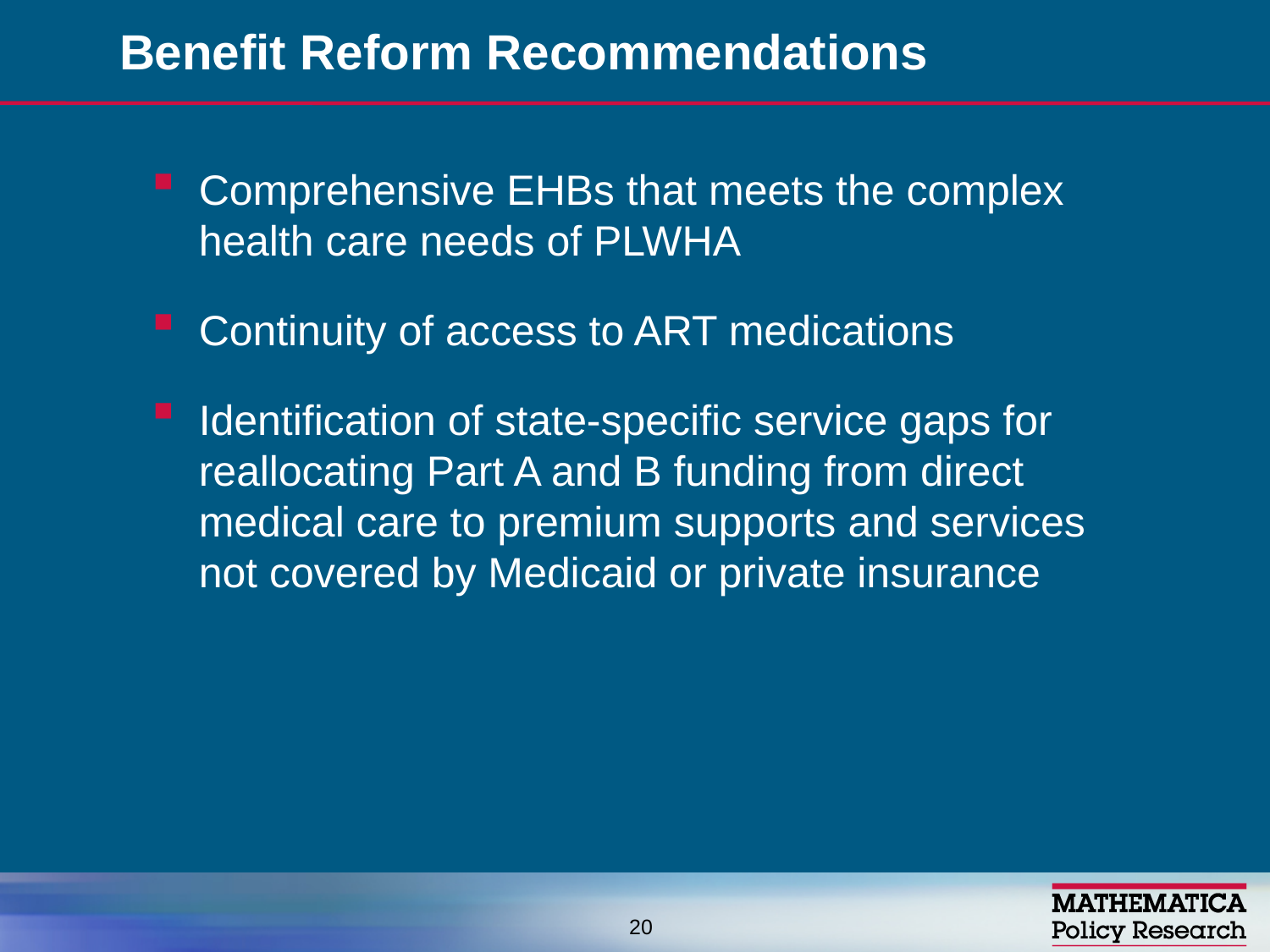

# Benefit Reform Recommendations
Comprehensive EHBs that meets the complex health care needs of PLWHA
Continuity of access to ART medications
Identification of state-specific service gaps for reallocating Part A and B funding from direct medical care to premium supports and services not covered by Medicaid or private insurance

20